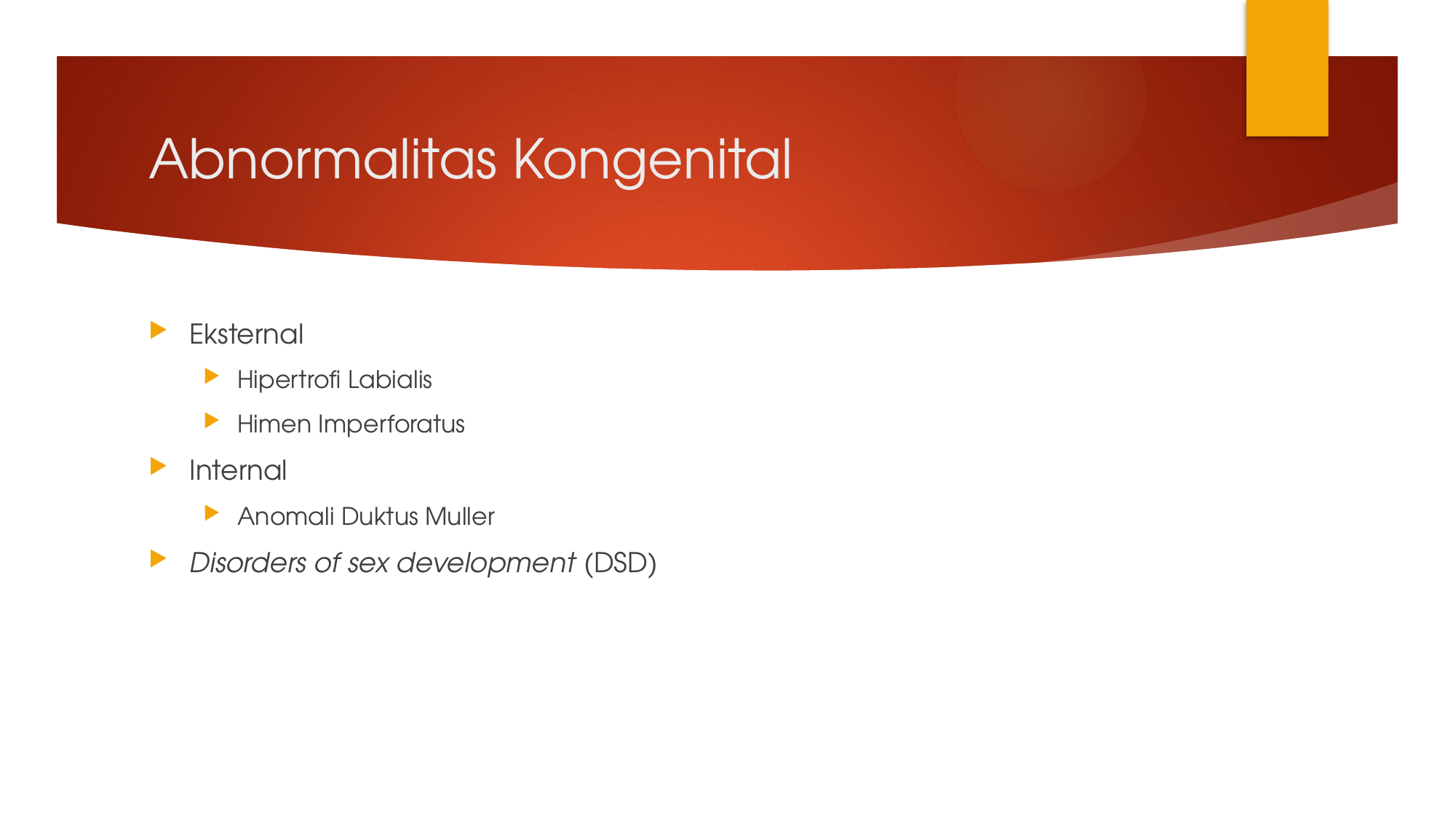

# Abnormalitas Kongenital
Eksternal
Hipertrofi Labialis
Himen Imperforatus
Internal
Anomali Duktus Muller
Disorders of sex development (DSD)